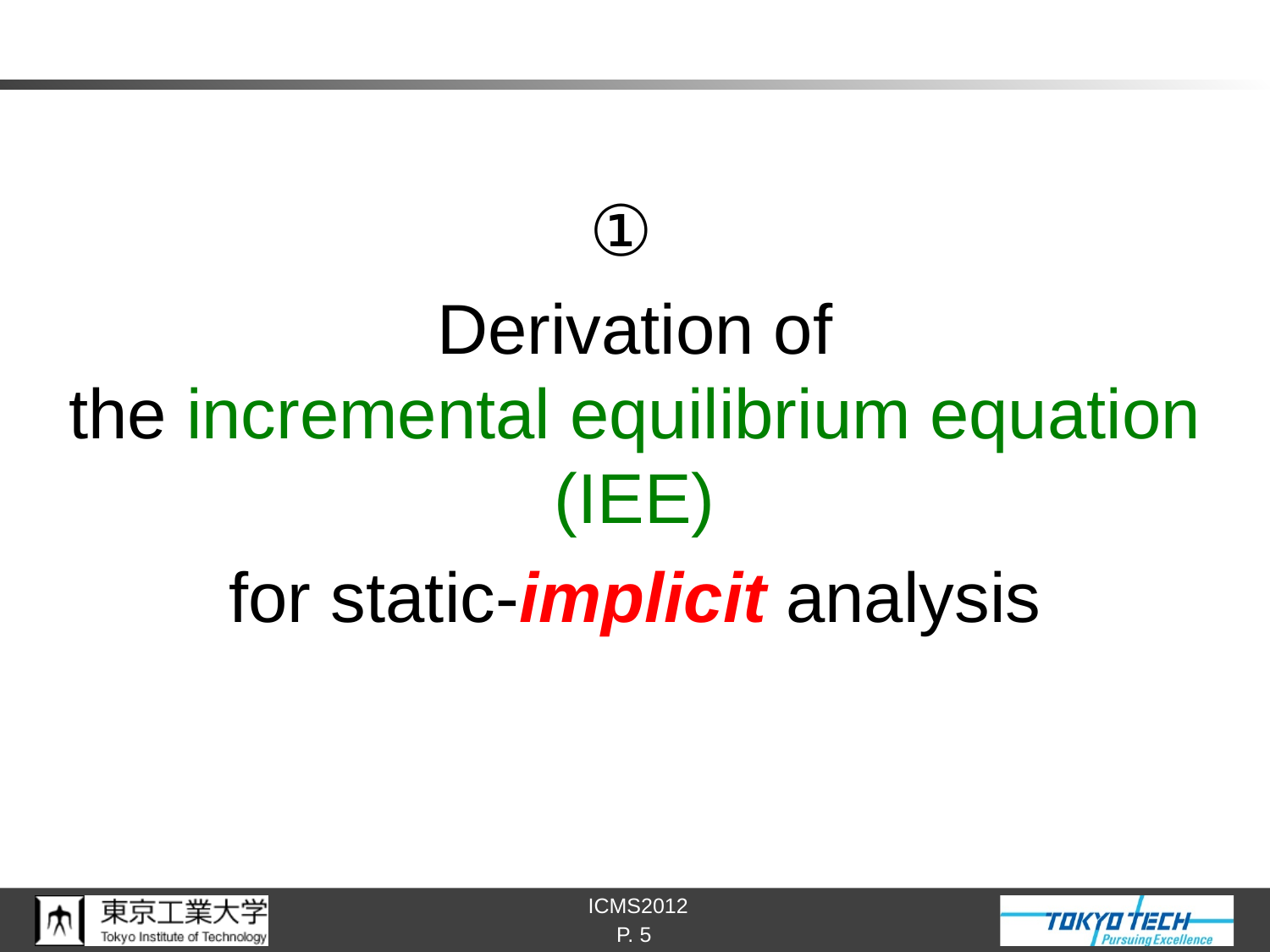

#

Derivation of
the incremental equilibrium equation (IEE)
for static-implicit analysis
P. 5